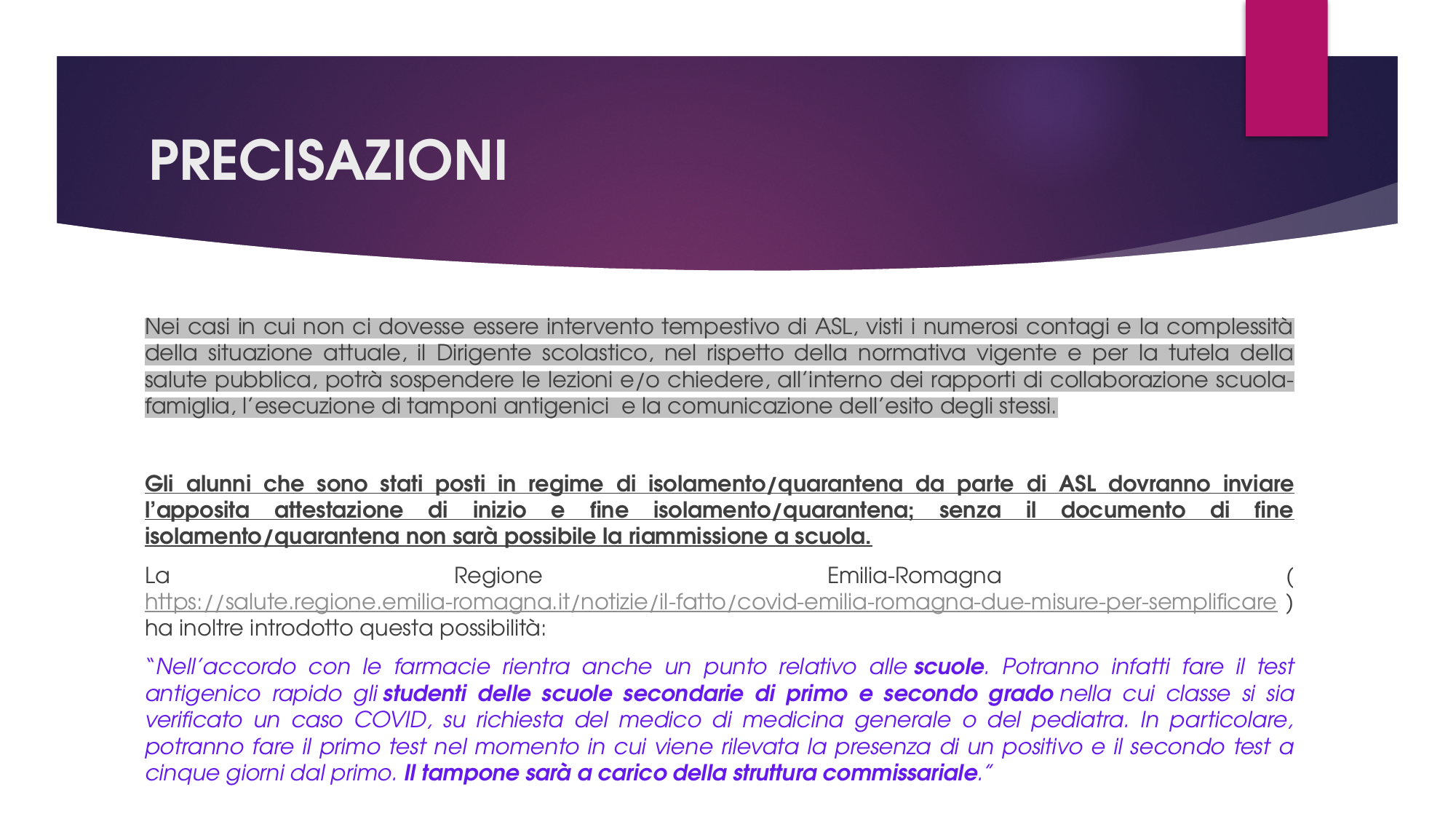

# PRECISAZIONI
Nei casi in cui non ci dovesse essere intervento tempestivo di ASL, visti i numerosi contagi e la complessità della situazione attuale, il Dirigente scolastico, nel rispetto della normativa vigente e per la tutela della salute pubblica, potrà sospendere le lezioni e/o chiedere, all’interno dei rapporti di collaborazione scuola-famiglia, l’esecuzione di tamponi antigenici  e la comunicazione dell’esito degli stessi.

Gli alunni che sono stati posti in regime di isolamento/quarantena da parte di ASL dovranno inviare l’apposita attestazione di inizio e fine isolamento/quarantena; senza il documento di fine isolamento/quarantena non sarà possibile la riammissione a scuola.
La Regione Emilia-Romagna (https://salute.regione.emilia-romagna.it/notizie/il-fatto/covid-emilia-romagna-due-misure-per-semplificare ) ha inoltre introdotto questa possibilità:
“Nell’accordo con le farmacie rientra anche un punto relativo alle scuole. Potranno infatti fare il test antigenico rapido gli studenti delle scuole secondarie di primo e secondo grado nella cui classe si sia verificato un caso COVID, su richiesta del medico di medicina generale o del pediatra. In particolare, potranno fare il primo test nel momento in cui viene rilevata la presenza di un positivo e il secondo test a cinque giorni dal primo. Il tampone sarà a carico della struttura commissariale.”